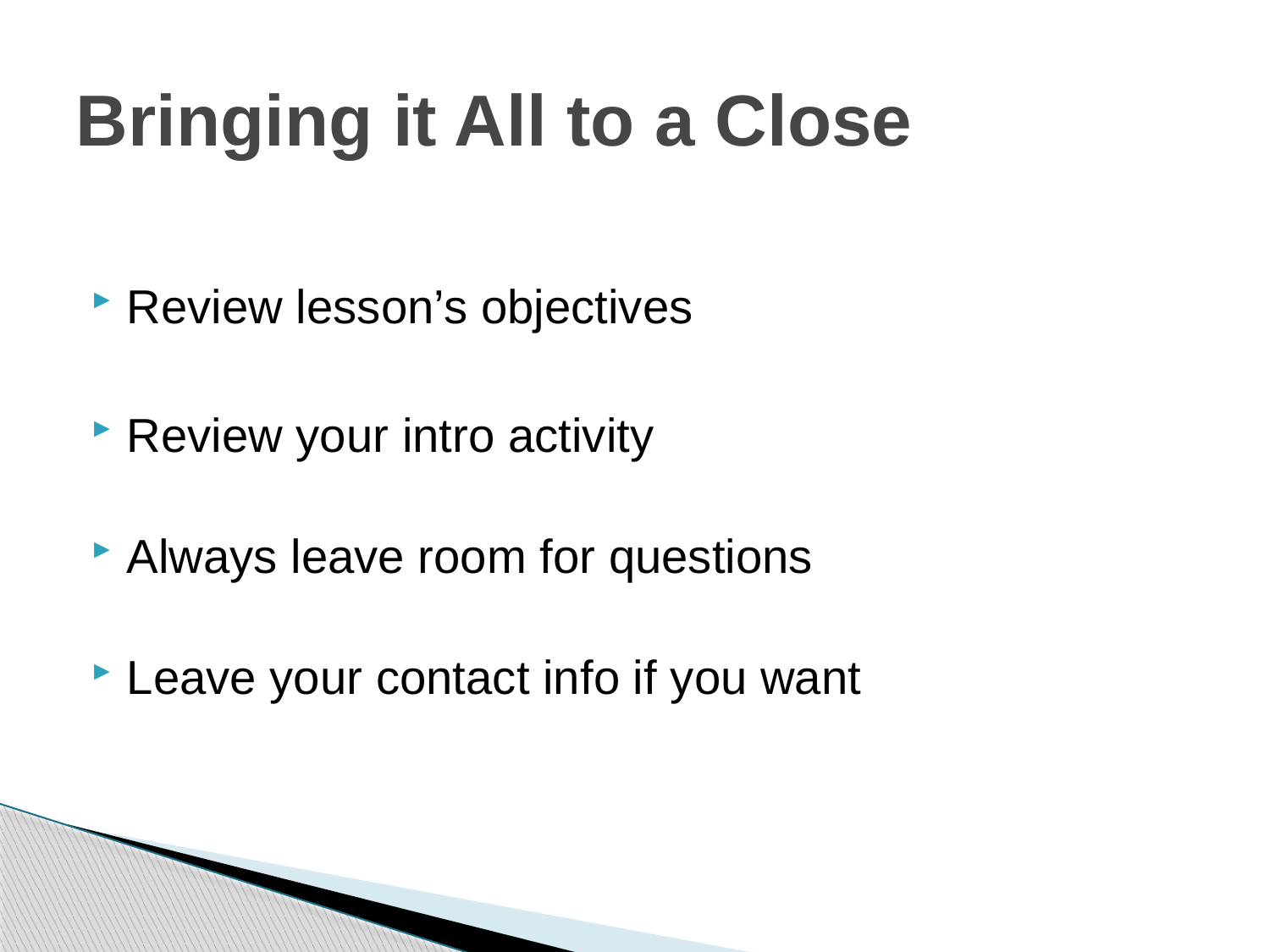

# Bringing it All to a Close

Review lesson’s objectives

Review your intro activity
Always leave room for questions
Leave your contact info if you want